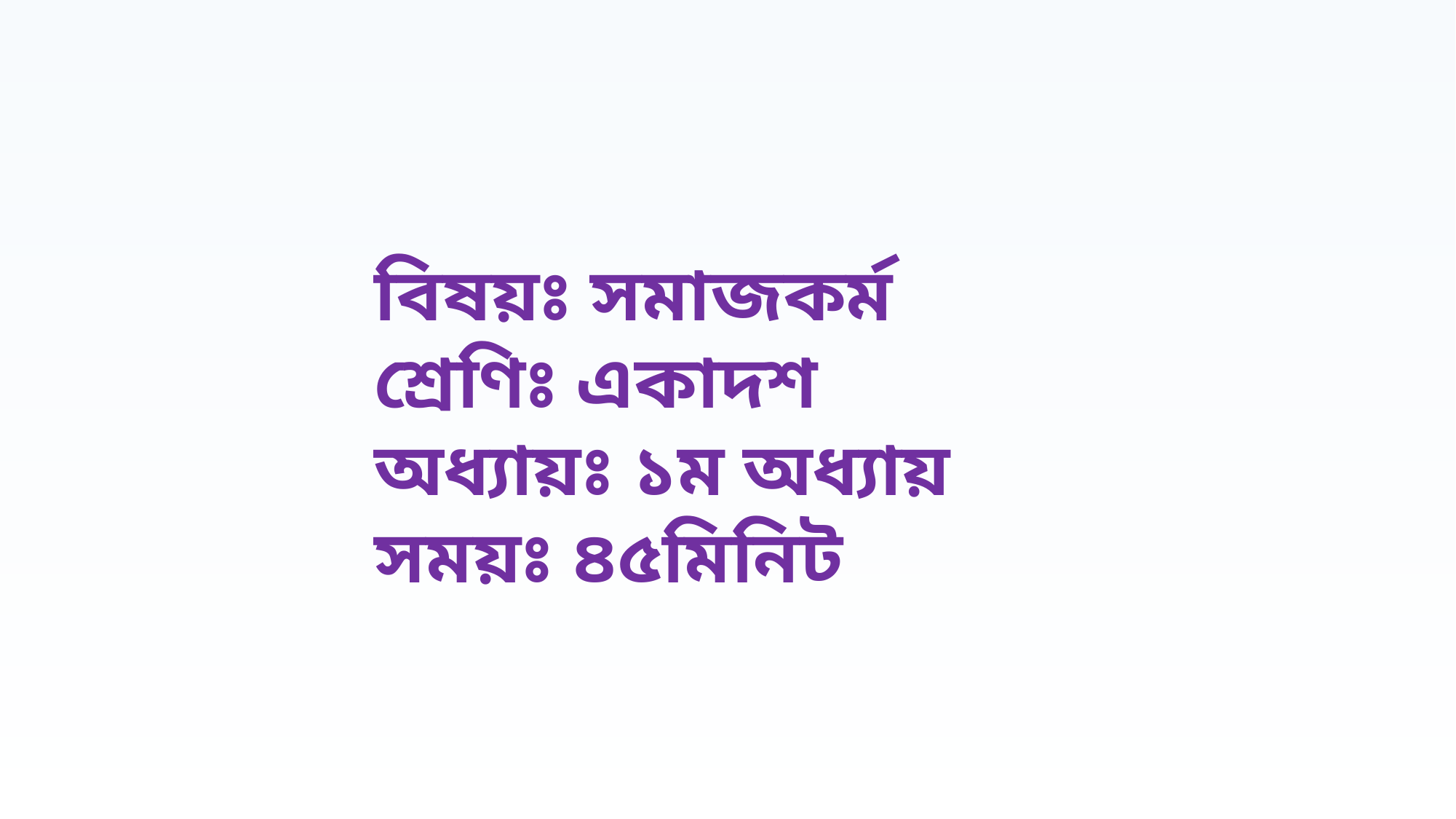

বিষয়ঃ সমাজকর্ম
শ্রেণিঃ একাদশ
অধ্যায়ঃ ১ম অধ্যায়
সময়ঃ ৪৫মিনিট